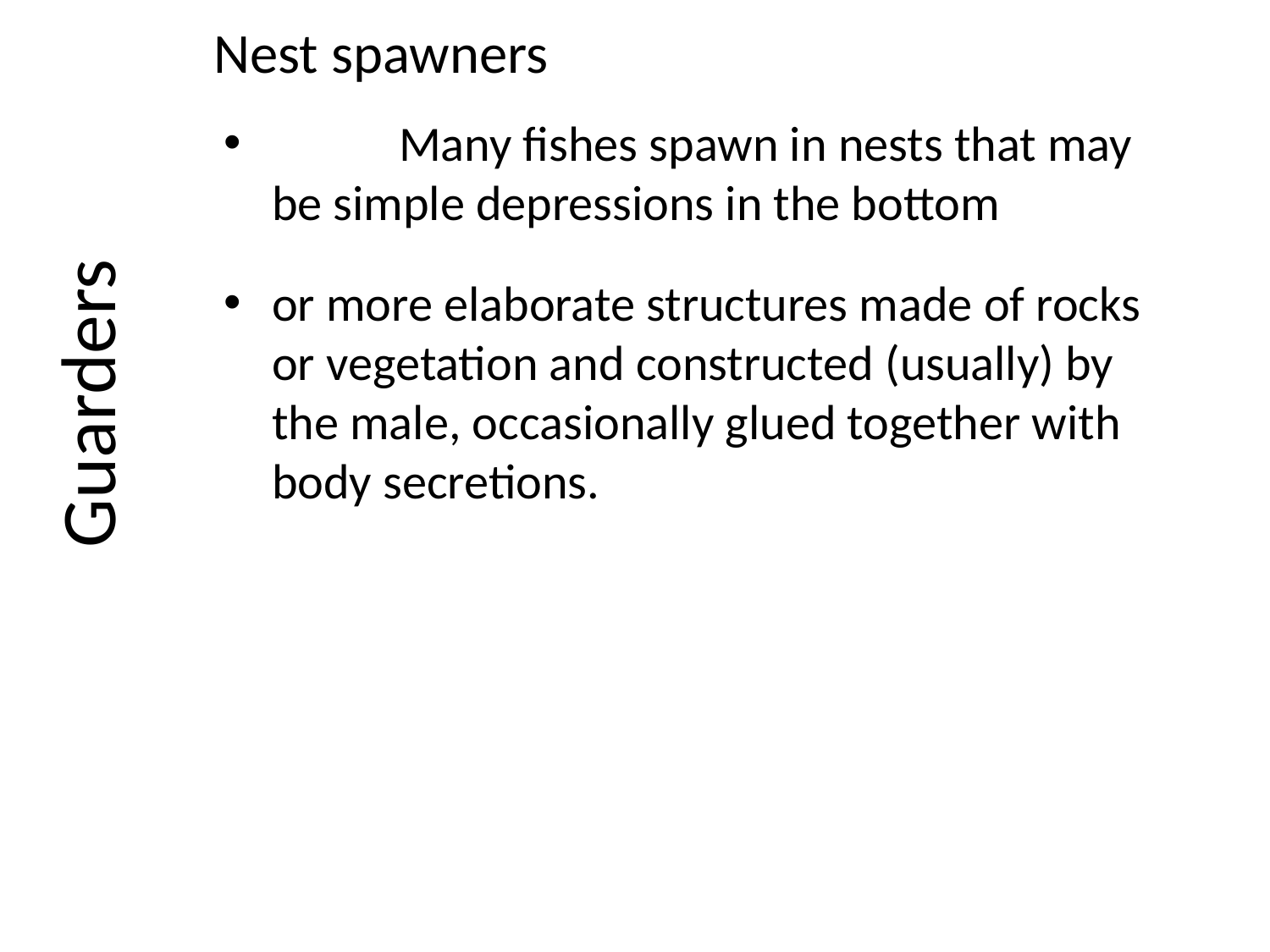

Nest spawners
	Many fishes spawn in nests that may be simple depressions in the bottom
or more elaborate structures made of rocks or vegetation and constructed (usually) by the male, occasionally glued together with body secretions.
Guarders